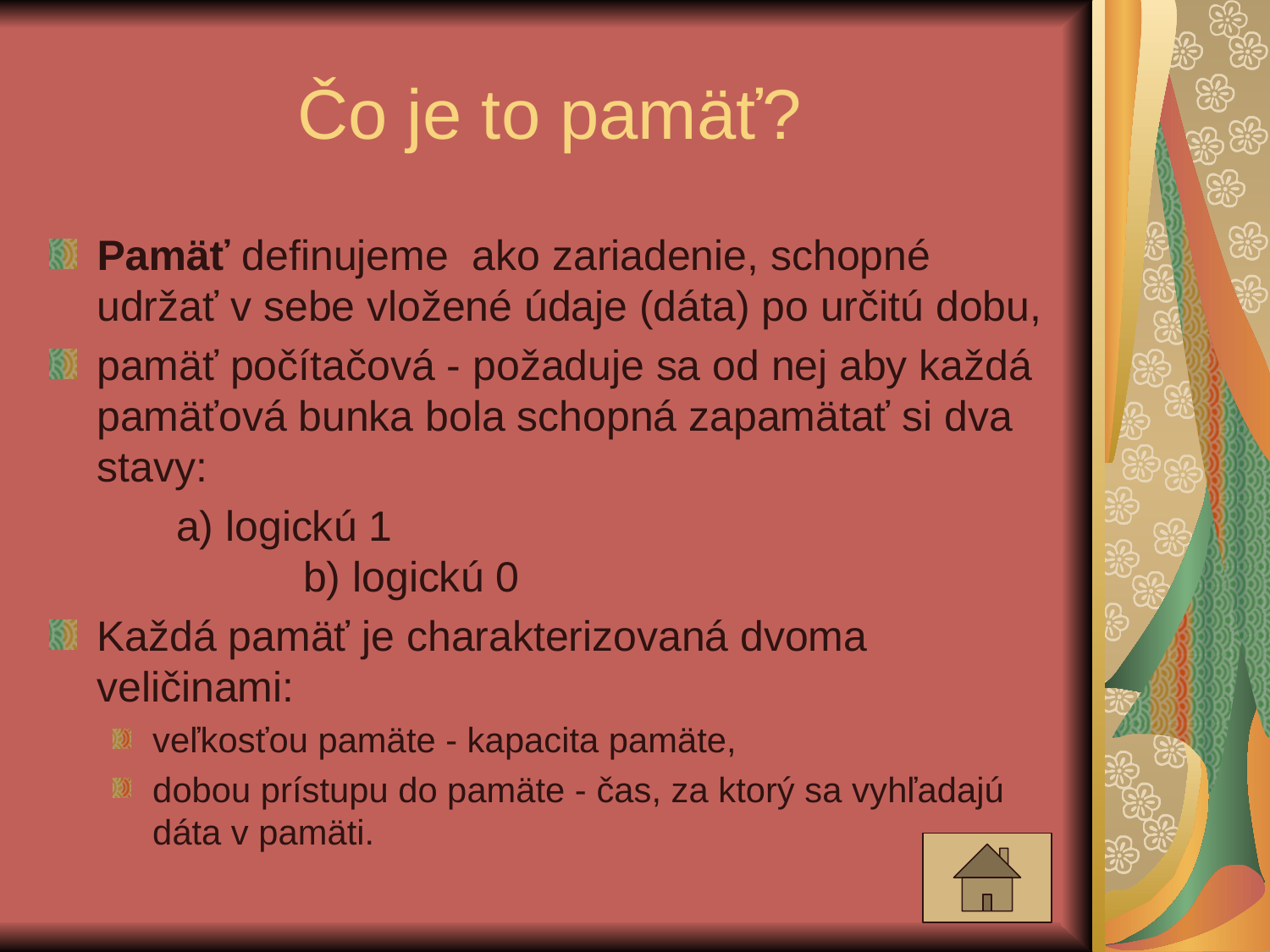

# Čo je to pamäť?
Pamäť definujeme  ako zariadenie, schopné udržať v sebe vložené údaje (dáta) po určitú dobu,
pamäť počítačová - požaduje sa od nej aby každá pamäťová bunka bola schopná zapamätať si dva stavy:
	a) logickú 1                                                                             	b) logickú 0
Každá pamäť je charakterizovaná dvoma veličinami:
veľkosťou pamäte - kapacita pamäte,
dobou prístupu do pamäte - čas, za ktorý sa vyhľadajú dáta v pamäti.